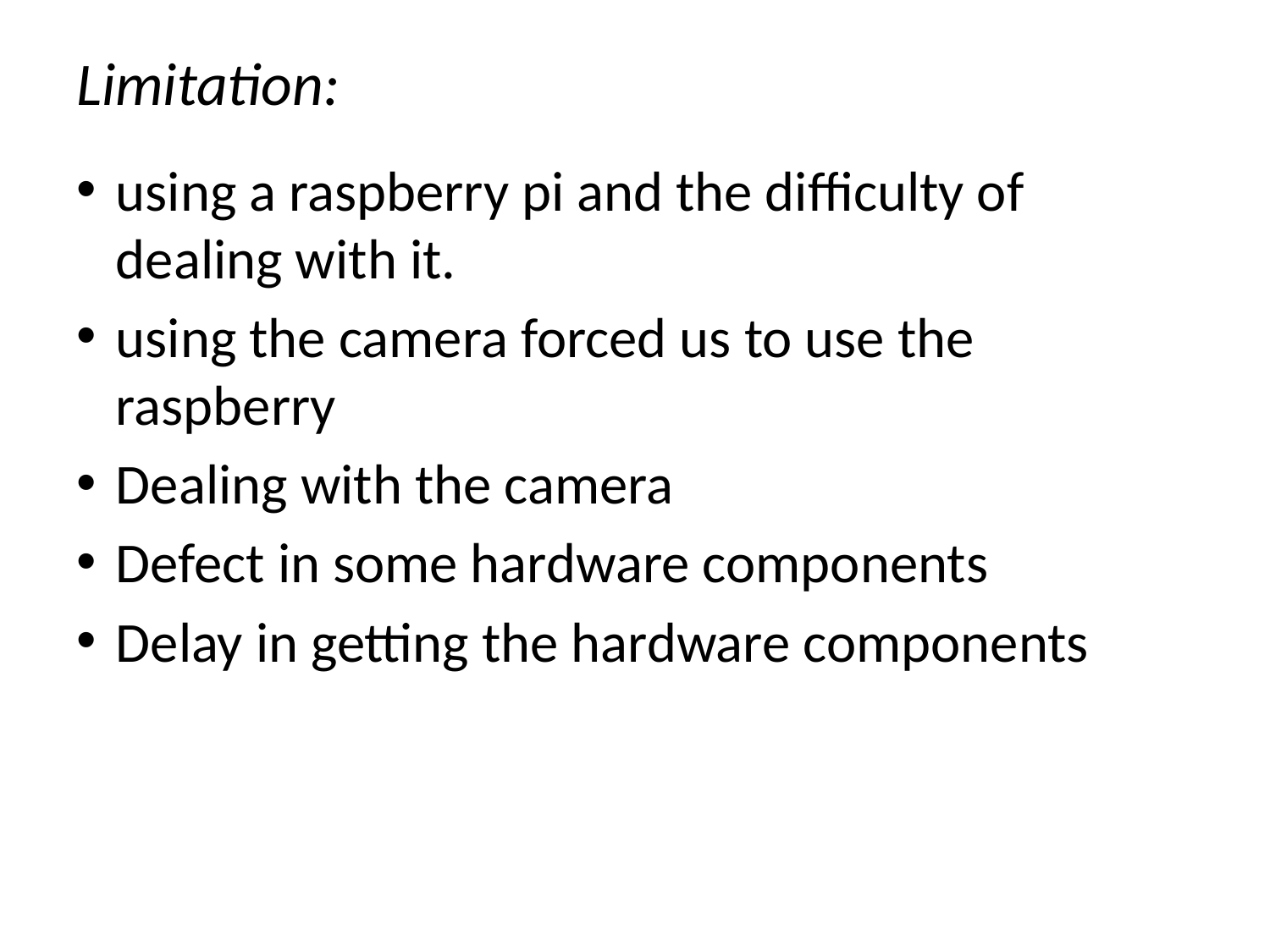

# Limitation:
using a raspberry pi and the difficulty of dealing with it.
using the camera forced us to use the raspberry
Dealing with the camera
Defect in some hardware components
Delay in getting the hardware components